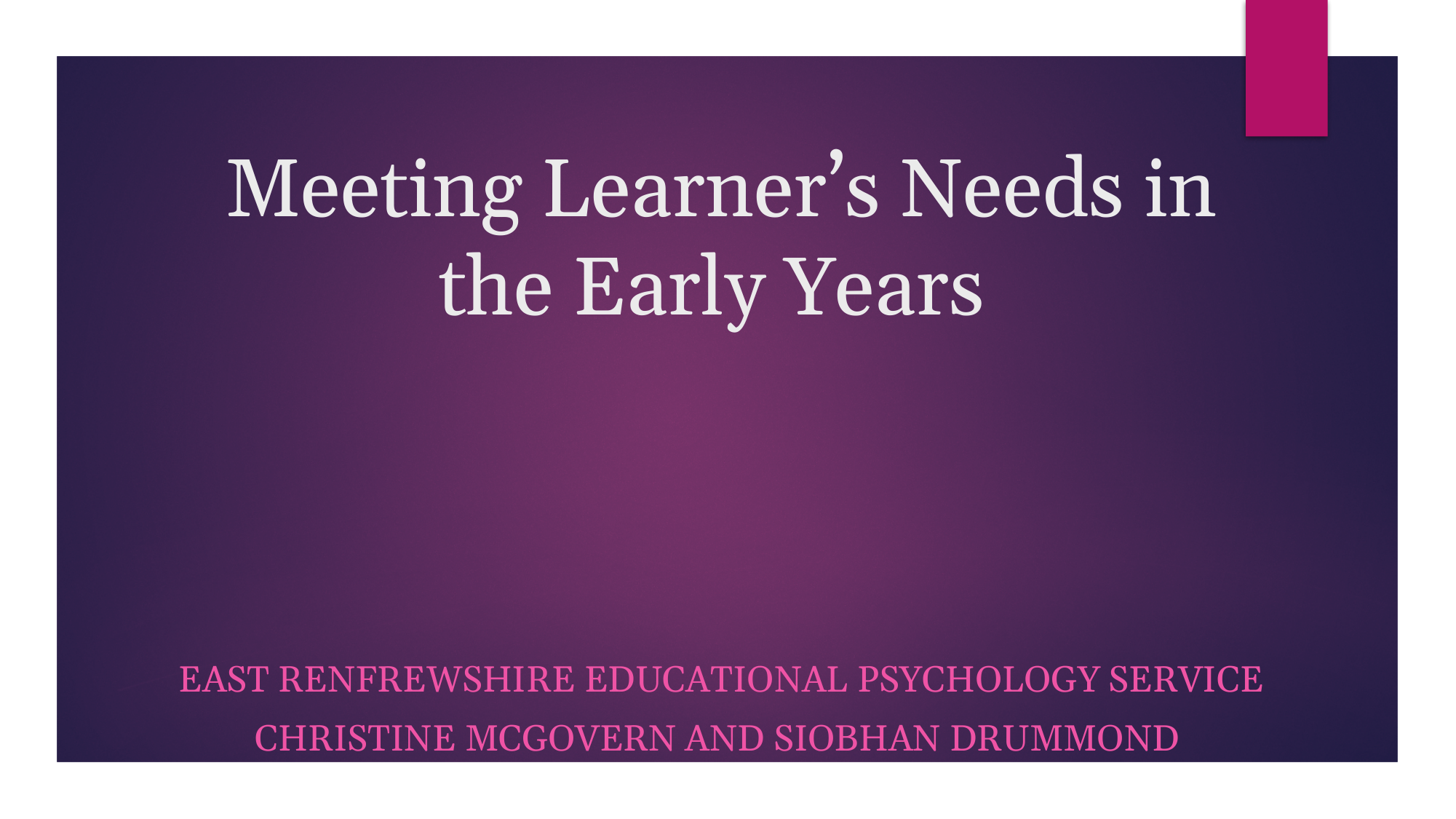

# Meeting Learner’s Needs in the Early Years
East Renfrewshire Educational Psychology Service
Christine McGovern and Siobhan Drummond